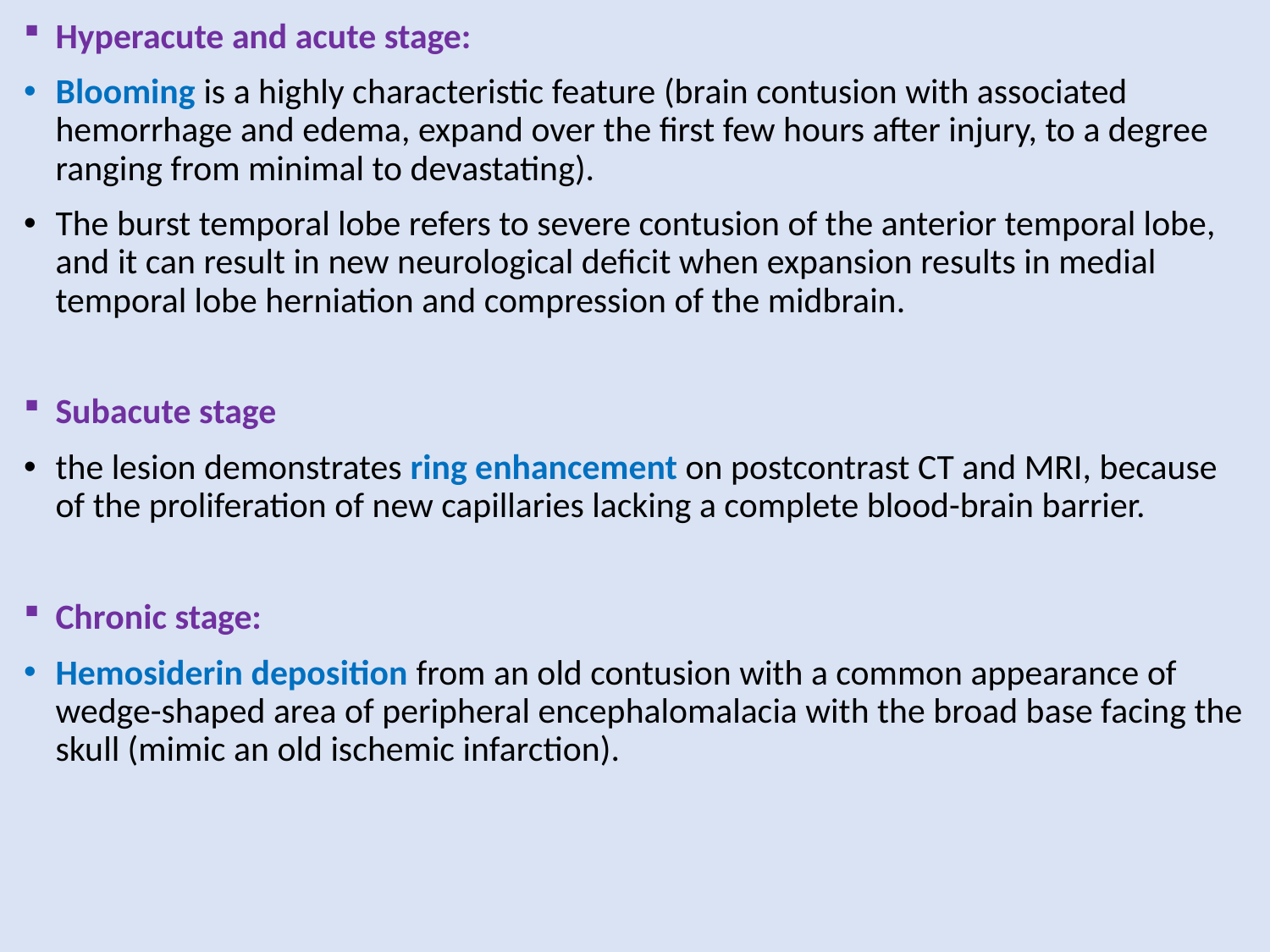

Hyperacute and acute stage:
Blooming is a highly characteristic feature (brain contusion with associated hemorrhage and edema, expand over the first few hours after injury, to a degree ranging from minimal to devastating).
The burst temporal lobe refers to severe contusion of the anterior temporal lobe, and it can result in new neurological deficit when expansion results in medial temporal lobe herniation and compression of the midbrain.

Subacute stage
the lesion demonstrates ring enhancement on postcontrast CT and MRI, because of the proliferation of new capillaries lacking a complete blood-brain barrier.

Chronic stage:
Hemosiderin deposition from an old contusion with a common appearance of  wedge-shaped area of peripheral encephalomalacia with the broad base facing the skull (mimic an old ischemic infarction).